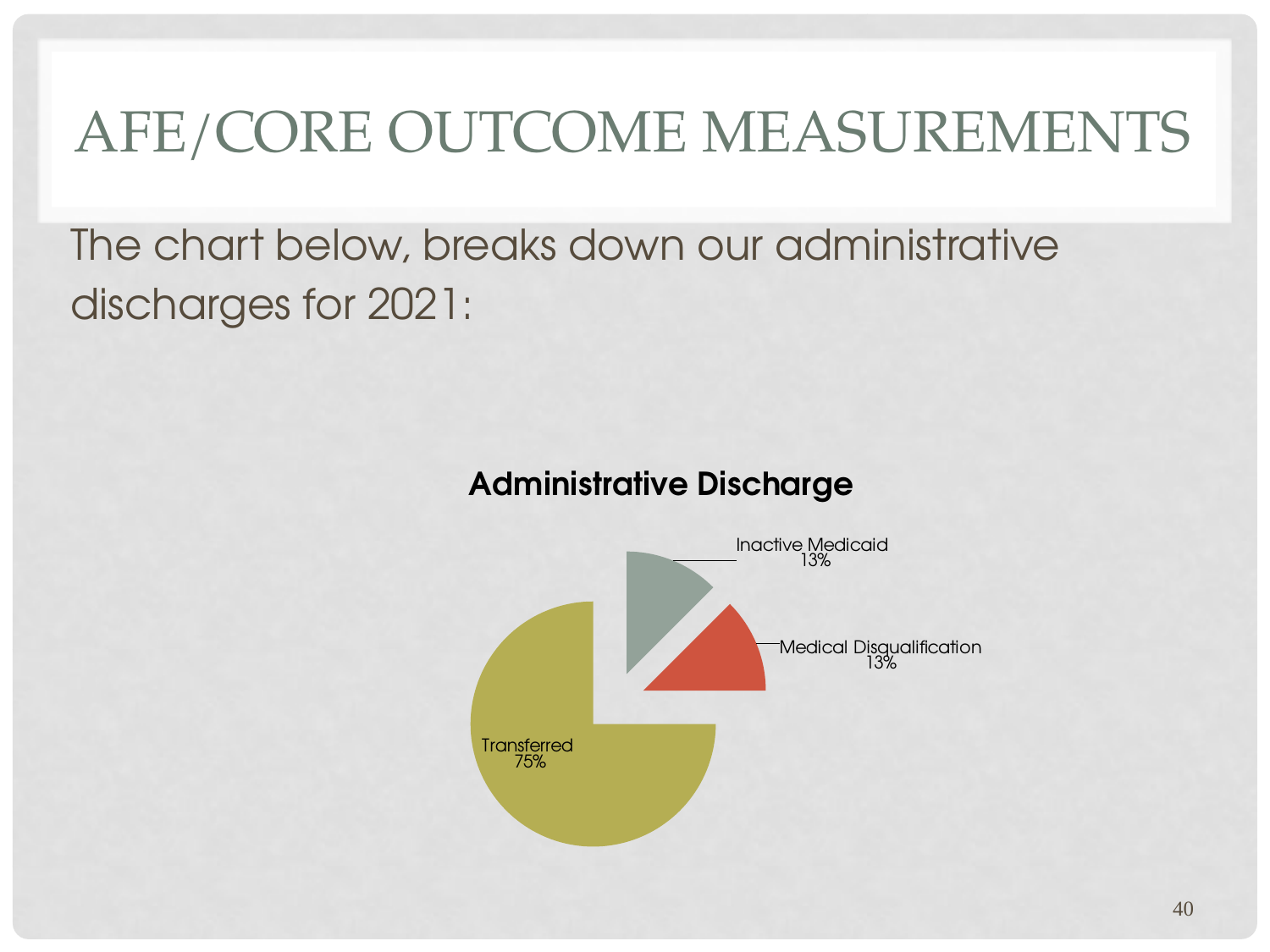

# AFE/CORE Outcome Measurements
The chart below, breaks down our administrative
discharges for 2021:

### Chart

| Category |
|---|

### Chart: Administrative Discharge

| Category |  |
|---|---|
| Inactive Medicaid  | 1.0 |
| Medical Disqualification | 1.0 |
| Transferred  | 6.0 |
40